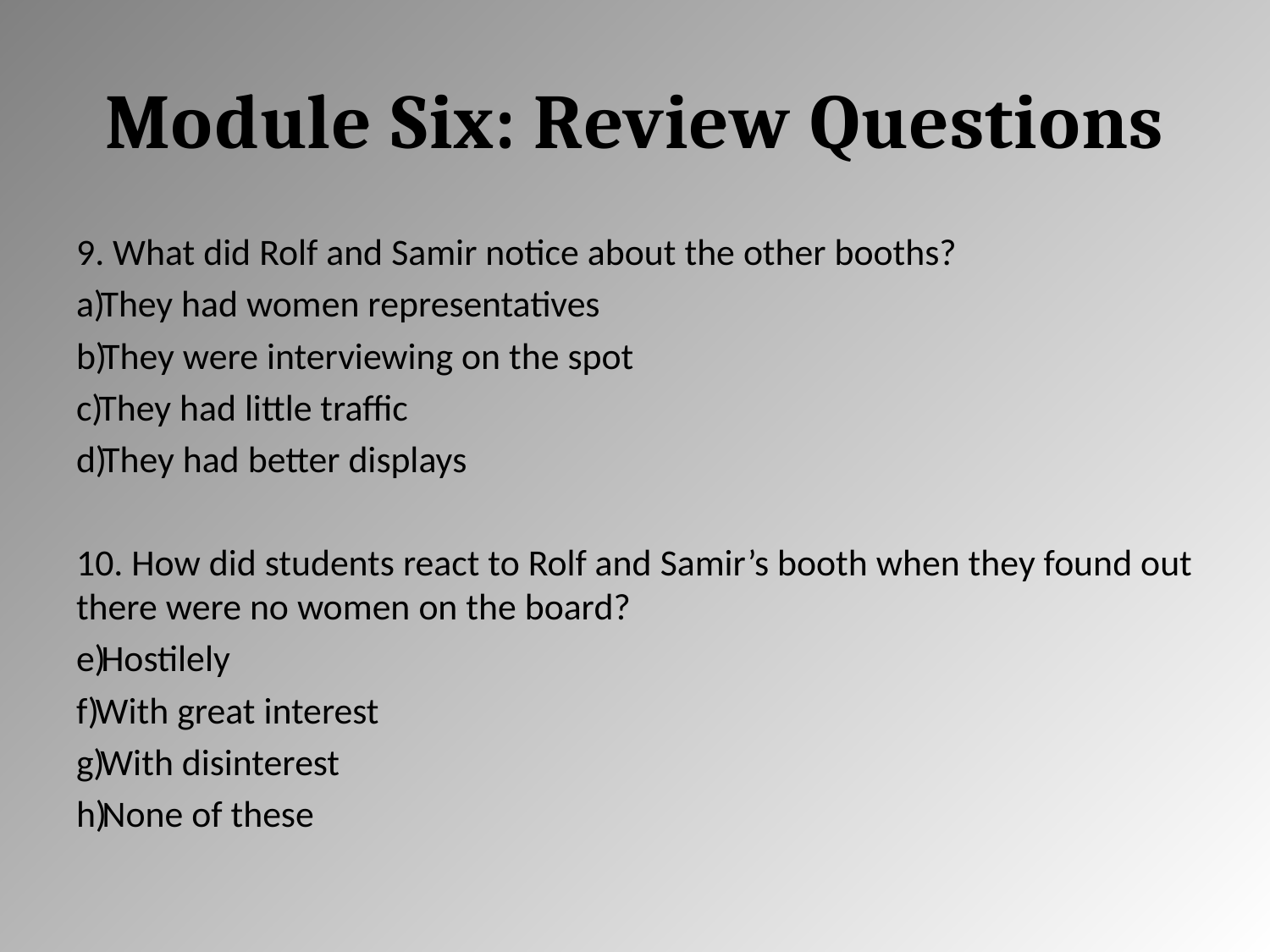

# Module Six: Review Questions
9. What did Rolf and Samir notice about the other booths?
They had women representatives
They were interviewing on the spot
They had little traffic
They had better displays

10. How did students react to Rolf and Samir’s booth when they found out there were no women on the board?
Hostilely
With great interest
With disinterest
None of these